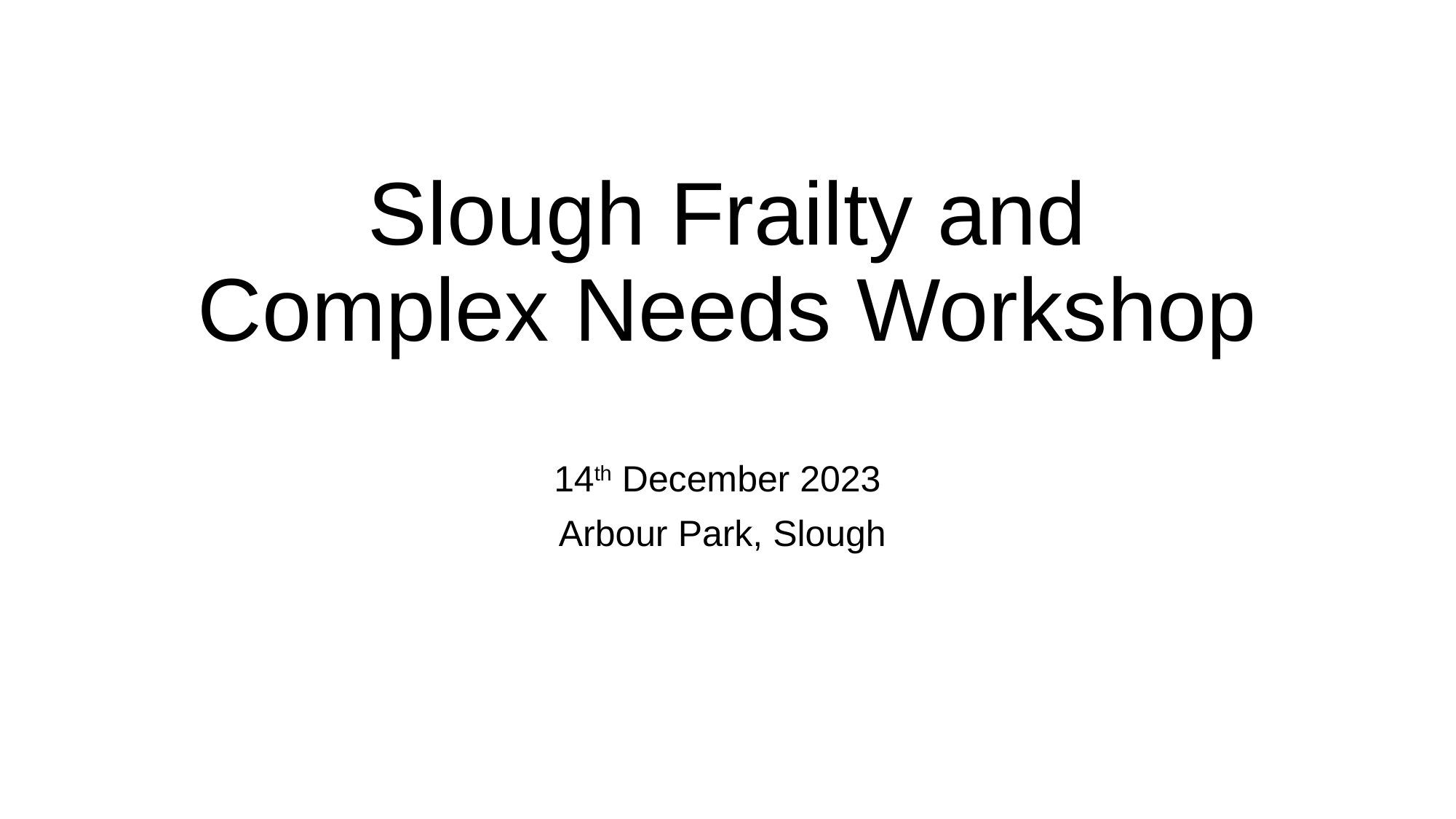

# Slough Frailty and Complex Needs Workshop

14th December 2023
Arbour Park, Slough